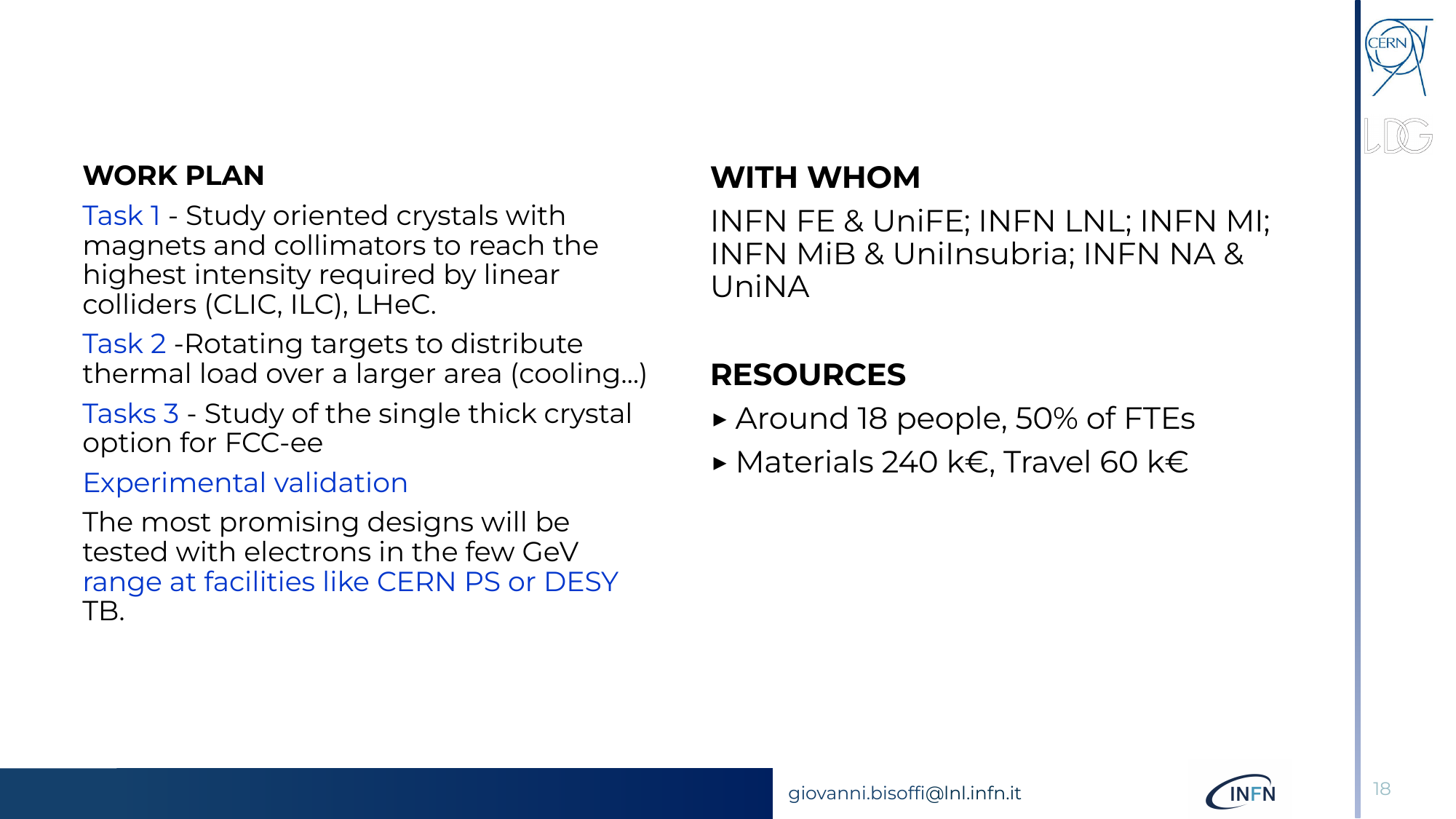

WORK PLAN
Task 1 - Study oriented crystals with magnets and collimators to reach the highest intensity required by linear colliders (CLIC, ILC), LHeC.
Task 2 -Rotating targets to distribute thermal load over a larger area (cooling…)
Tasks 3 - Study of the single thick crystal option for FCC-ee
Experimental validation
The most promising designs will be tested with electrons in the few GeV range at facilities like CERN PS or DESY TB.
WITH WHOM
INFN FE & UniFE; INFN LNL; INFN MI; INFN MiB & UniInsubria; INFN NA & UniNA

RESOURCES
Around 18 people, 50% of FTEs
Materials 240 k€, Travel 60 k€
18